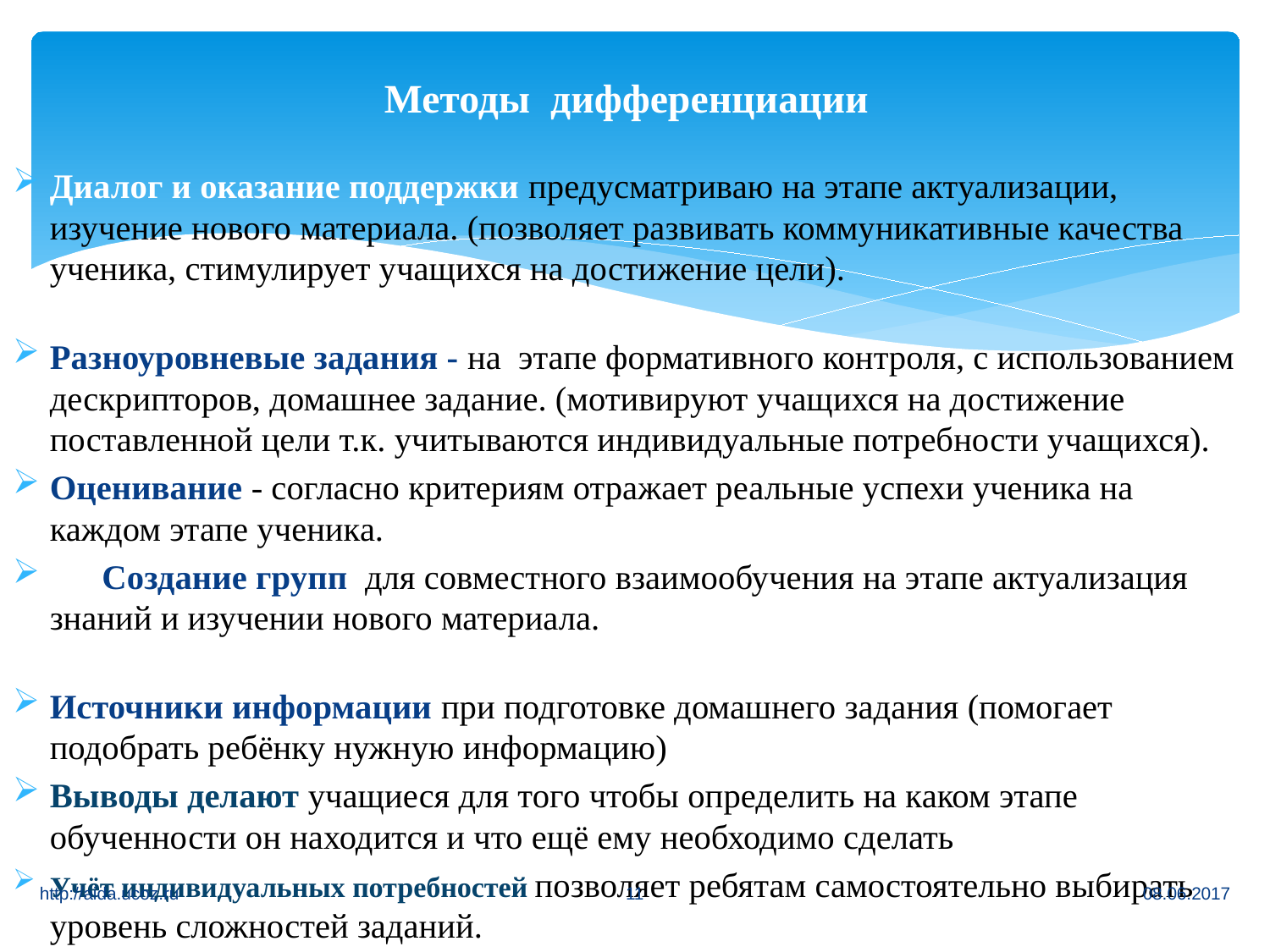

# Методы  дифференциации

Диалог и оказание поддержки предусматриваю на этапе актуализации, изучение нового материала. (позволяет развивать коммуникативные качества ученика, стимулирует учащихся на достижение цели).

Разноуровневые задания - на  этапе формативного контроля, с использованием дескрипторов, домашнее задание. (мотивируют учащихся на достижение поставленной цели т.к. учитываются индивидуальные потребности учащихся).
Оценивание - согласно критериям отражает реальные успехи ученика на каждом этапе ученика.
      Создание групп  для совместного взаимообучения на этапе актуализация знаний и изучении нового материала.

Источники информации при подготовке домашнего задания (помогает подобрать ребёнку нужную информацию)
Выводы делают учащиеся для того чтобы определить на каком этапе обученности он находится и что ещё ему необходимо сделать
Учёт индивидуальных потребностей позволяет ребятам самостоятельно выбирать уровень сложностей заданий.

11
http://aida.ucoz.ru
08.06.2017